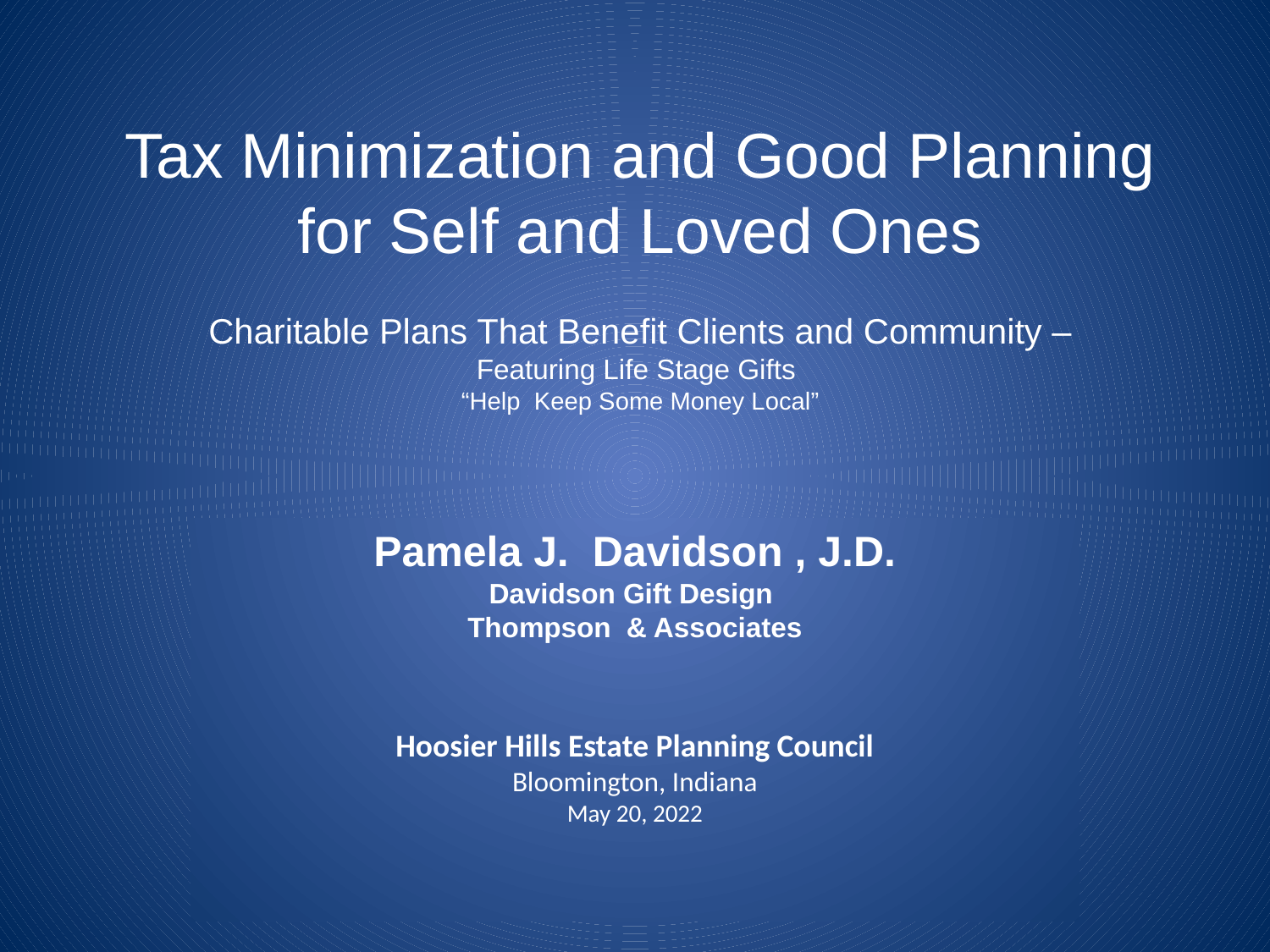

# Tax Minimization and Good Planning for Self and Loved Ones Charitable Plans That Benefit Clients and Community – Featuring Life Stage Gifts “Help  Keep Some Money Local”
Pamela J.  Davidson , J.D.
Davidson Gift Design
Thompson  & Associates

Hoosier Hills Estate Planning Council
Bloomington, Indiana
May 20, 2022